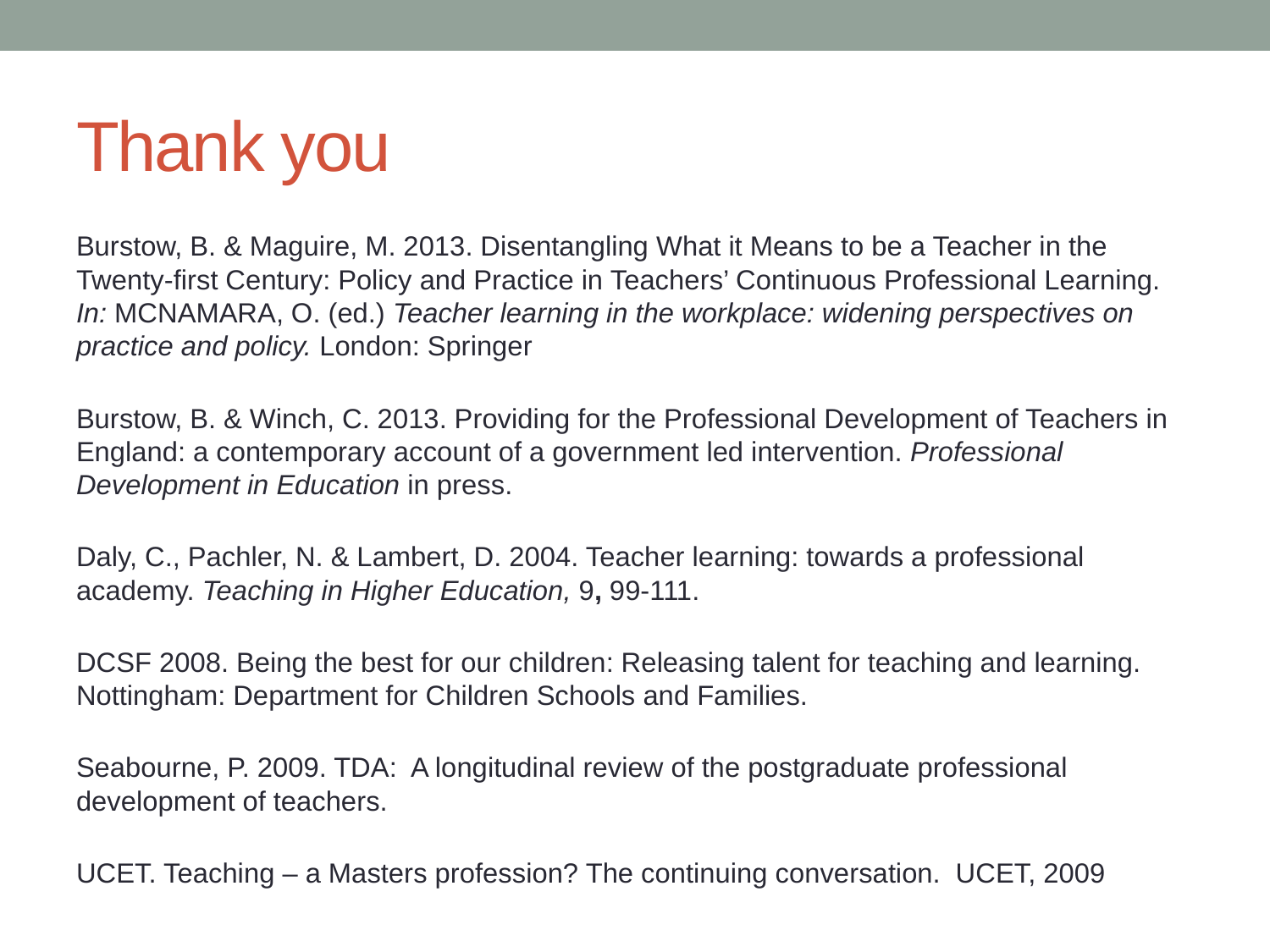

# Thank you
Burstow, B. & Maguire, M. 2013. Disentangling What it Means to be a Teacher in the Twenty-first Century: Policy and Practice in Teachers’ Continuous Professional Learning. In: MCNAMARA, O. (ed.) Teacher learning in the workplace: widening perspectives on practice and policy. London: Springer
Burstow, B. & Winch, C. 2013. Providing for the Professional Development of Teachers in England: a contemporary account of a government led intervention. Professional Development in Education in press.
Daly, C., Pachler, N. & Lambert, D. 2004. Teacher learning: towards a professional academy. Teaching in Higher Education, 9, 99-111.
DCSF 2008. Being the best for our children: Releasing talent for teaching and learning. Nottingham: Department for Children Schools and Families.
Seabourne, P. 2009. TDA:  A longitudinal review of the postgraduate professional development of teachers.
UCET. Teaching – a Masters profession? The continuing conversation.  UCET, 2009